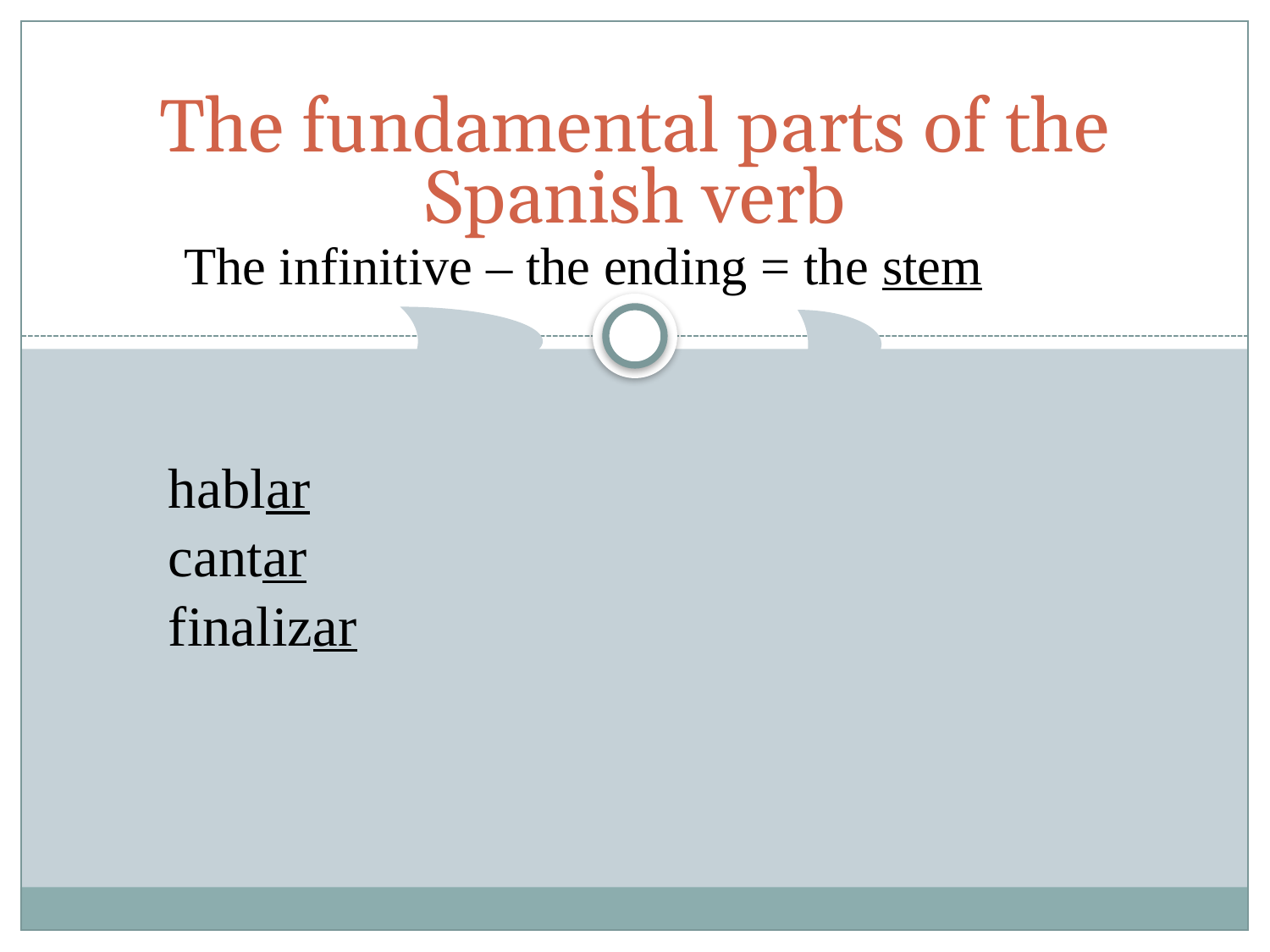

# The fundamental parts of the Spanish verb
The infinitive – the ending = the stem

hablar
cantar
finalizar